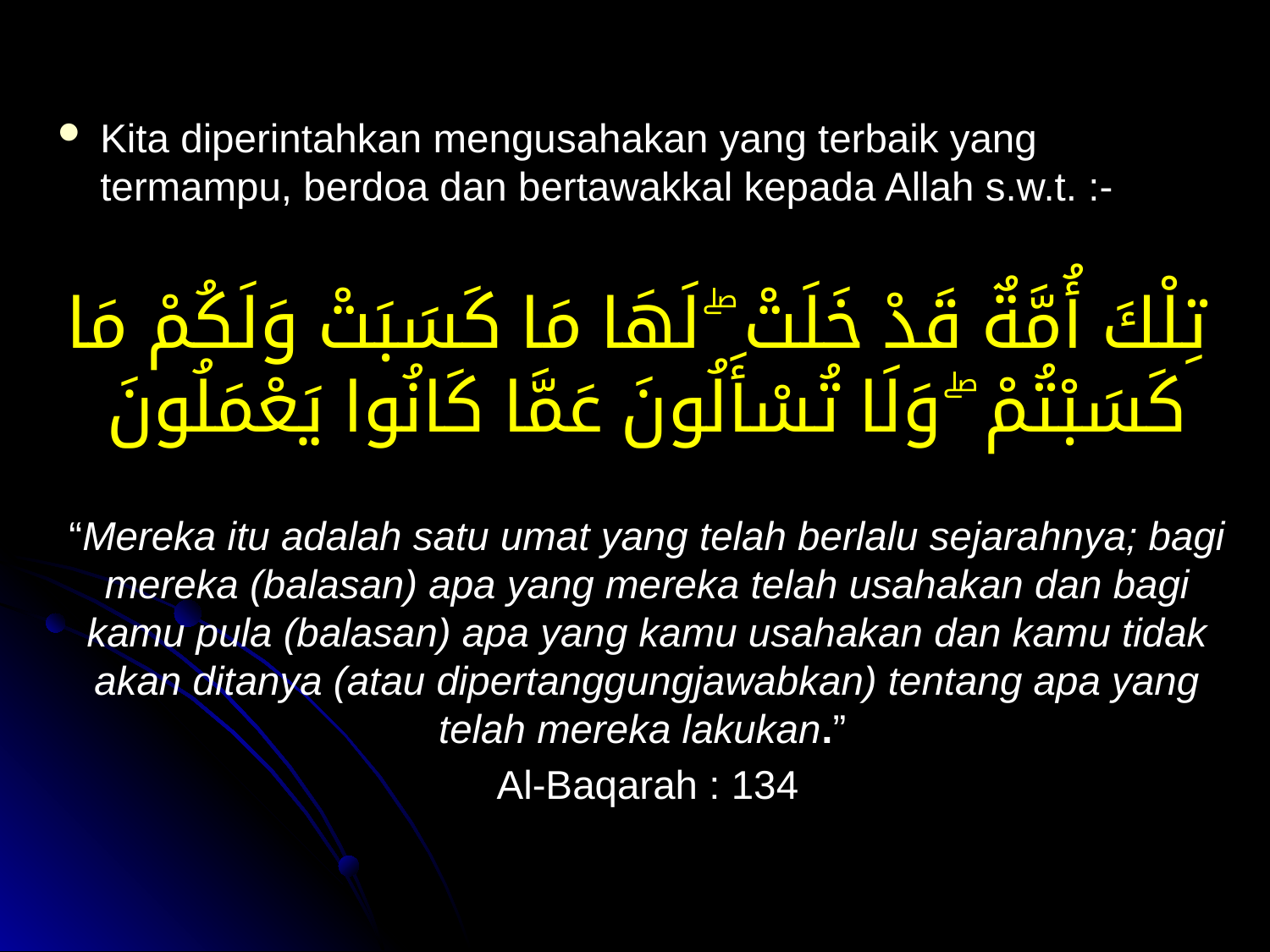

Kita diperintahkan mengusahakan yang terbaik yang termampu, berdoa dan bertawakkal kepada Allah s.w.t. :-

تِلْكَ أُمَّةٌ قَدْ خَلَتْ ۖ لَهَا مَا كَسَبَتْ وَلَكُمْ مَا كَسَبْتُمْ ۖ وَلَا تُسْأَلُونَ عَمَّا كَانُوا يَعْمَلُونَ

“Mereka itu adalah satu umat yang telah berlalu sejarahnya; bagi mereka (balasan) apa yang mereka telah usahakan dan bagi kamu pula (balasan) apa yang kamu usahakan dan kamu tidak akan ditanya (atau dipertanggungjawabkan) tentang apa yang telah mereka lakukan.”
Al-Baqarah : 134